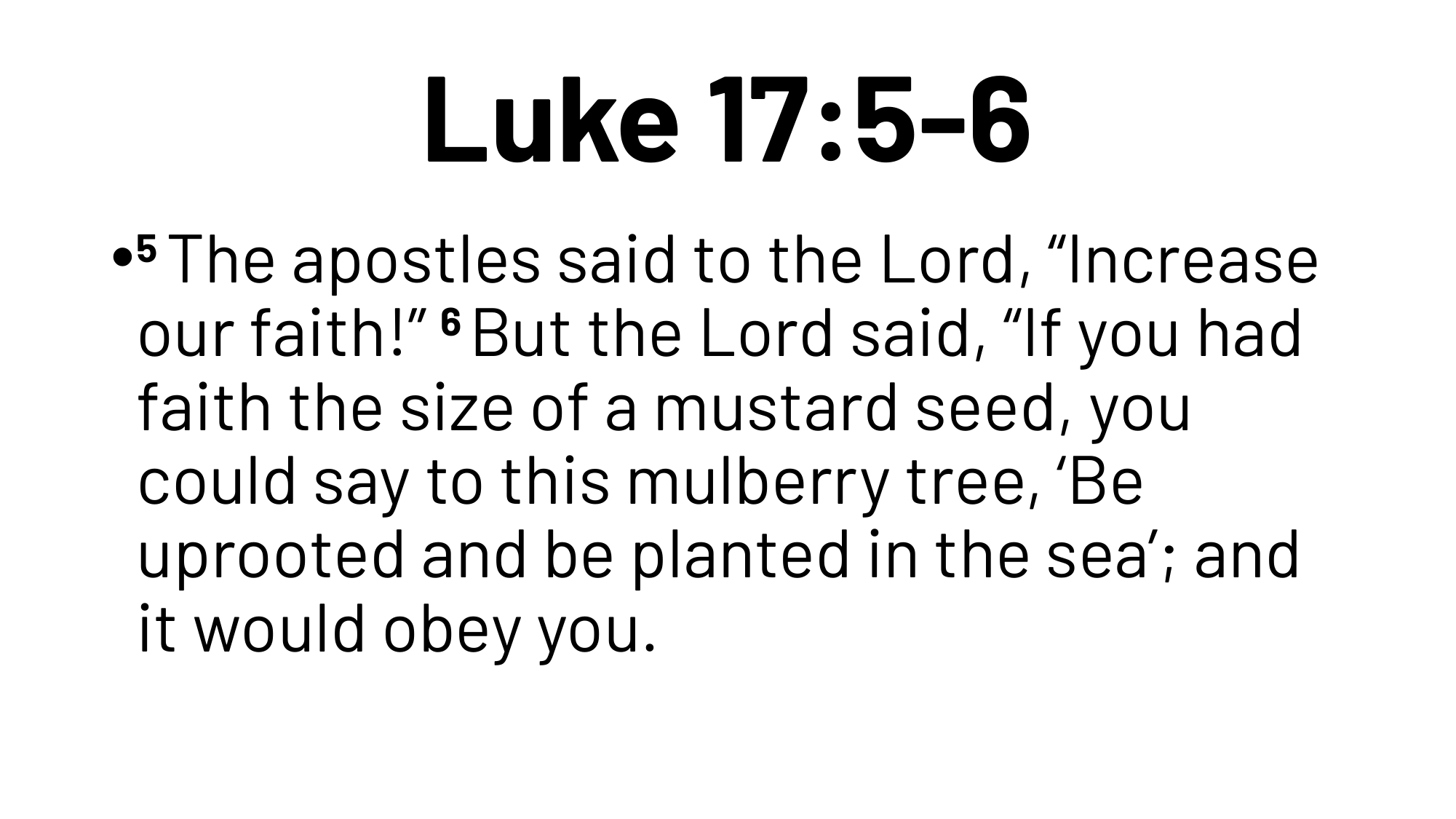

# Luke 17:5-6
5 The apostles said to the Lord, “Increase our faith!” 6 But the Lord said, “If you had faith the size of a mustard seed, you could say to this mulberry tree, ‘Be uprooted and be planted in the sea’; and it would obey you.